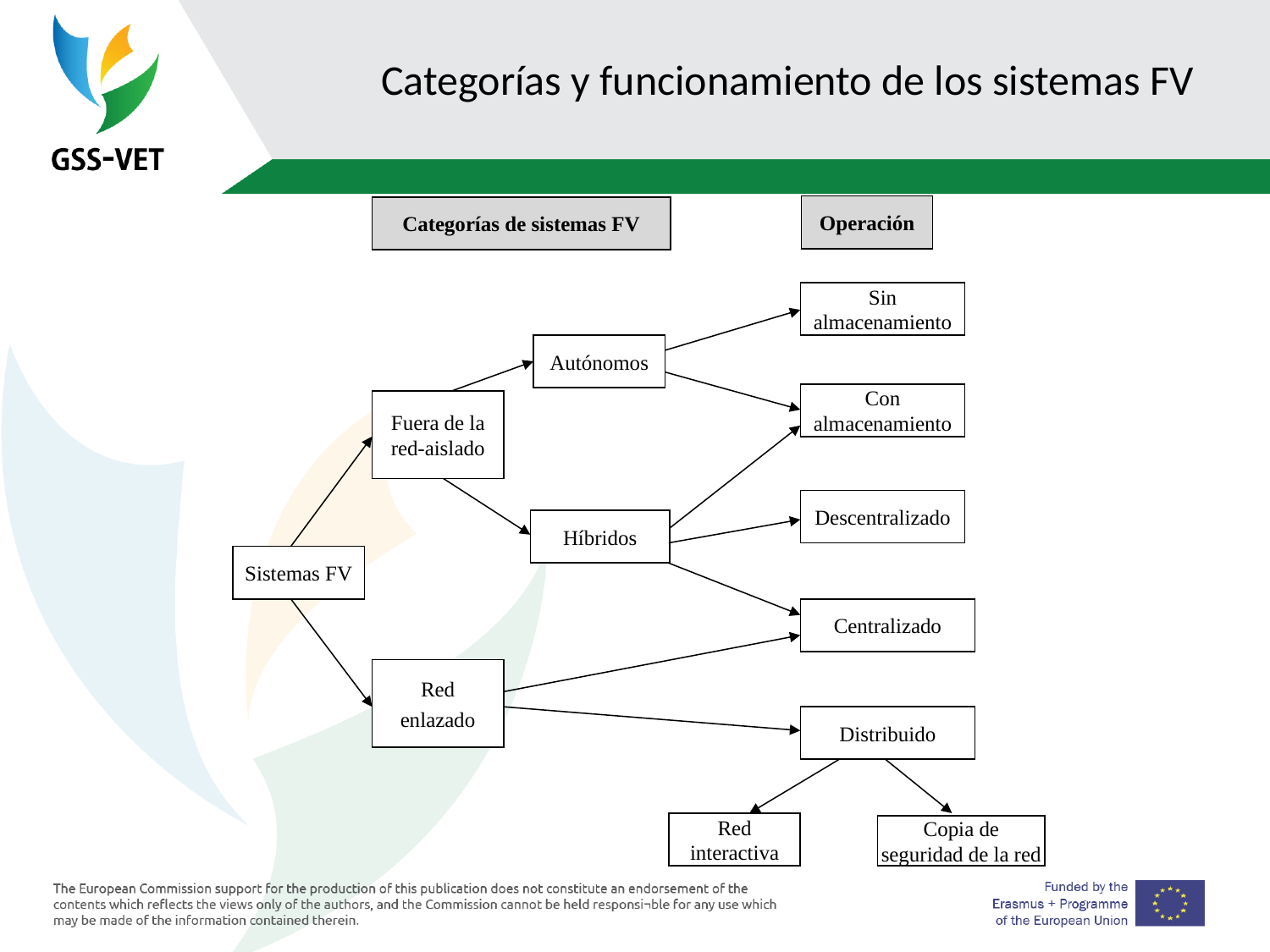

# Categorías y funcionamiento de los sistemas FV
Operación
Categorías de sistemas FV
Sin almacenamiento
Autónomos
Con almacenamiento
Fuera de la red-aislado
Descentralizado
Híbridos
Sistemas FV
Centralizado
Red
enlazado
Distribuido
Red interactiva
Copia de seguridad de la red